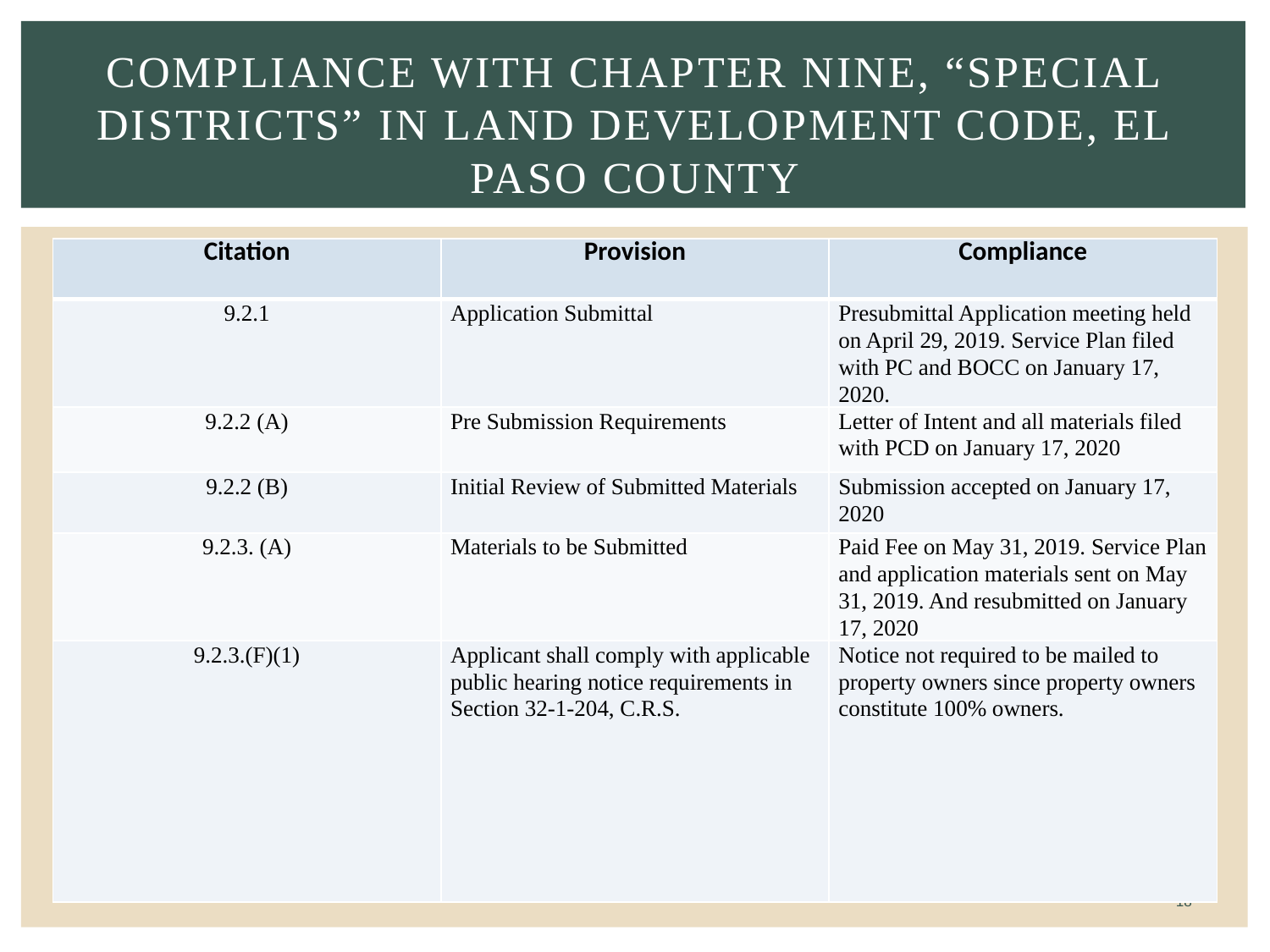

# COMPLIANCE WITH CHAPTER NINE, “SPECIAL DISTRICTS” in LAND DEVELOPMENT CODE, EL PASO COUNTY
| Citation | Provision | Compliance |
| --- | --- | --- |
| 9.2.1 | Application Submittal | Presubmittal Application meeting held on April 29, 2019. Service Plan filed with PC and BOCC on January 17, 2020. |
| 9.2.2 (A) | Pre Submission Requirements | Letter of Intent and all materials filed with PCD on January 17, 2020 |
| 9.2.2 (B) | Initial Review of Submitted Materials | Submission accepted on January 17, 2020 |
| 9.2.3. (A) | Materials to be Submitted | Paid Fee on May 31, 2019. Service Plan and application materials sent on May 31, 2019. And resubmitted on January 17, 2020 |
| 9.2.3.(F)(1) | Applicant shall comply with applicable public hearing notice requirements in Section 32-1-204, C.R.S. | Notice not required to be mailed to property owners since property owners constitute 100% owners. |
18